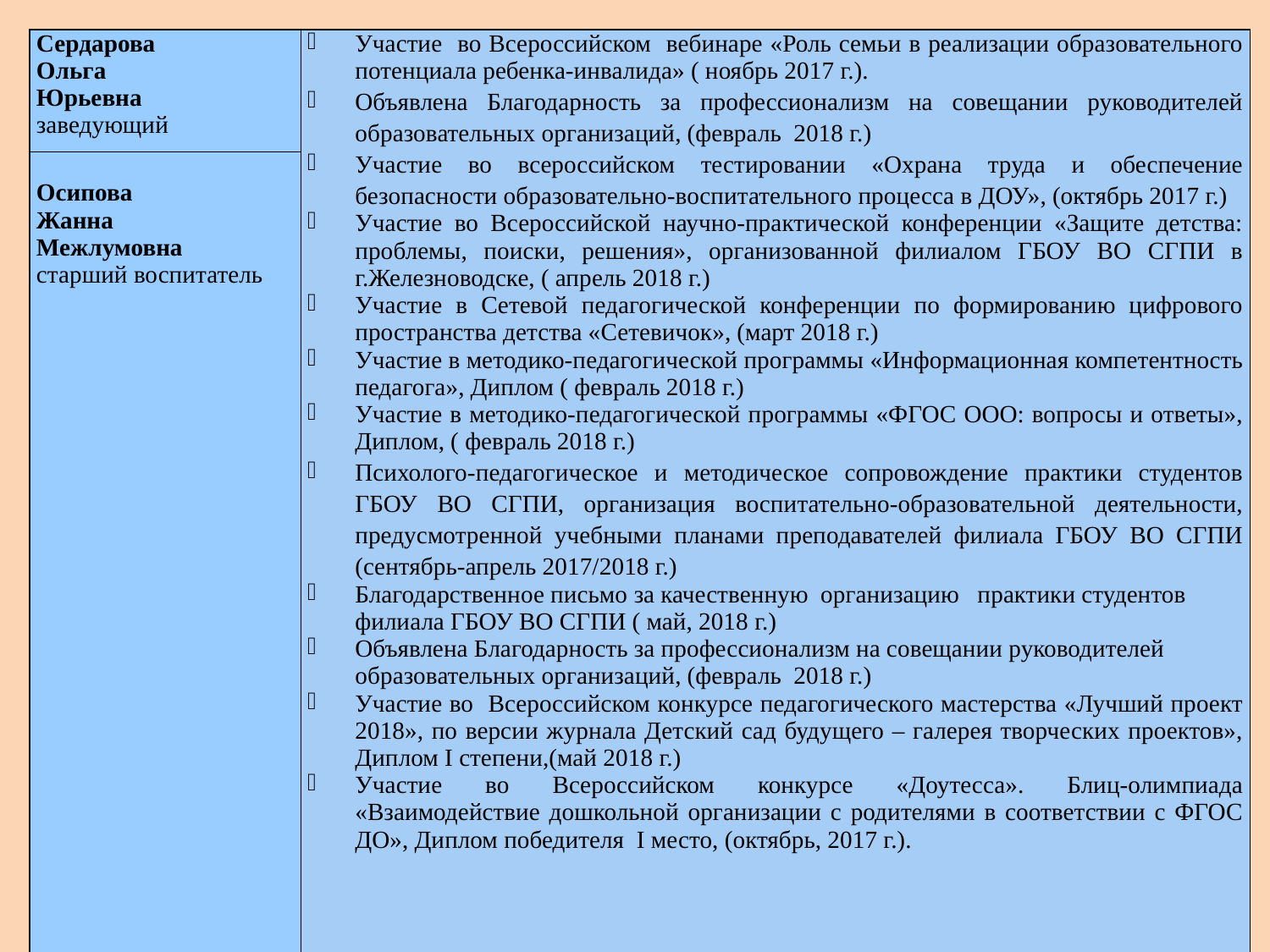

| Сердарова Ольга Юрьевна заведующий | Участие во Всероссийском вебинаре «Роль семьи в реализации образовательного потенциала ребенка-инвалида» ( ноябрь 2017 г.). Объявлена Благодарность за профессионализм на совещании руководителей образовательных организаций, (февраль 2018 г.) Участие во всероссийском тестировании «Охрана труда и обеспечение безопасности образовательно-воспитательного процесса в ДОУ», (октябрь 2017 г.) Участие во Всероссийской научно-практической конференции «Защите детства: проблемы, поиски, решения», организованной филиалом ГБОУ ВО СГПИ в г.Железноводске, ( апрель 2018 г.) Участие в Сетевой педагогической конференции по формированию цифрового пространства детства «Сетевичок», (март 2018 г.) Участие в методико-педагогической программы «Информационная компетентность педагога», Диплом ( февраль 2018 г.) Участие в методико-педагогической программы «ФГОС ООО: вопросы и ответы», Диплом, ( февраль 2018 г.) Психолого-педагогическое и методическое сопровождение практики студентов ГБОУ ВО СГПИ, организация воспитательно-образовательной деятельности, предусмотренной учебными планами преподавателей филиала ГБОУ ВО СГПИ (сентябрь-апрель 2017/2018 г.) Благодарственное письмо за качественную организацию практики студентов филиала ГБОУ ВО СГПИ ( май, 2018 г.) Объявлена Благодарность за профессионализм на совещании руководителей образовательных организаций, (февраль 2018 г.) Участие во Всероссийском конкурсе педагогического мастерства «Лучший проект 2018», по версии журнала Детский сад будущего – галерея творческих проектов», Диплом I степени,(май 2018 г.) Участие во Всероссийском конкурсе «Доутесса». Блиц-олимпиада «Взаимодействие дошкольной организации с родителями в соответствии с ФГОС ДО», Диплом победителя I место, (октябрь, 2017 г.). |
| --- | --- |
| Осипова Жанна Межлумовна старший воспитатель |  |